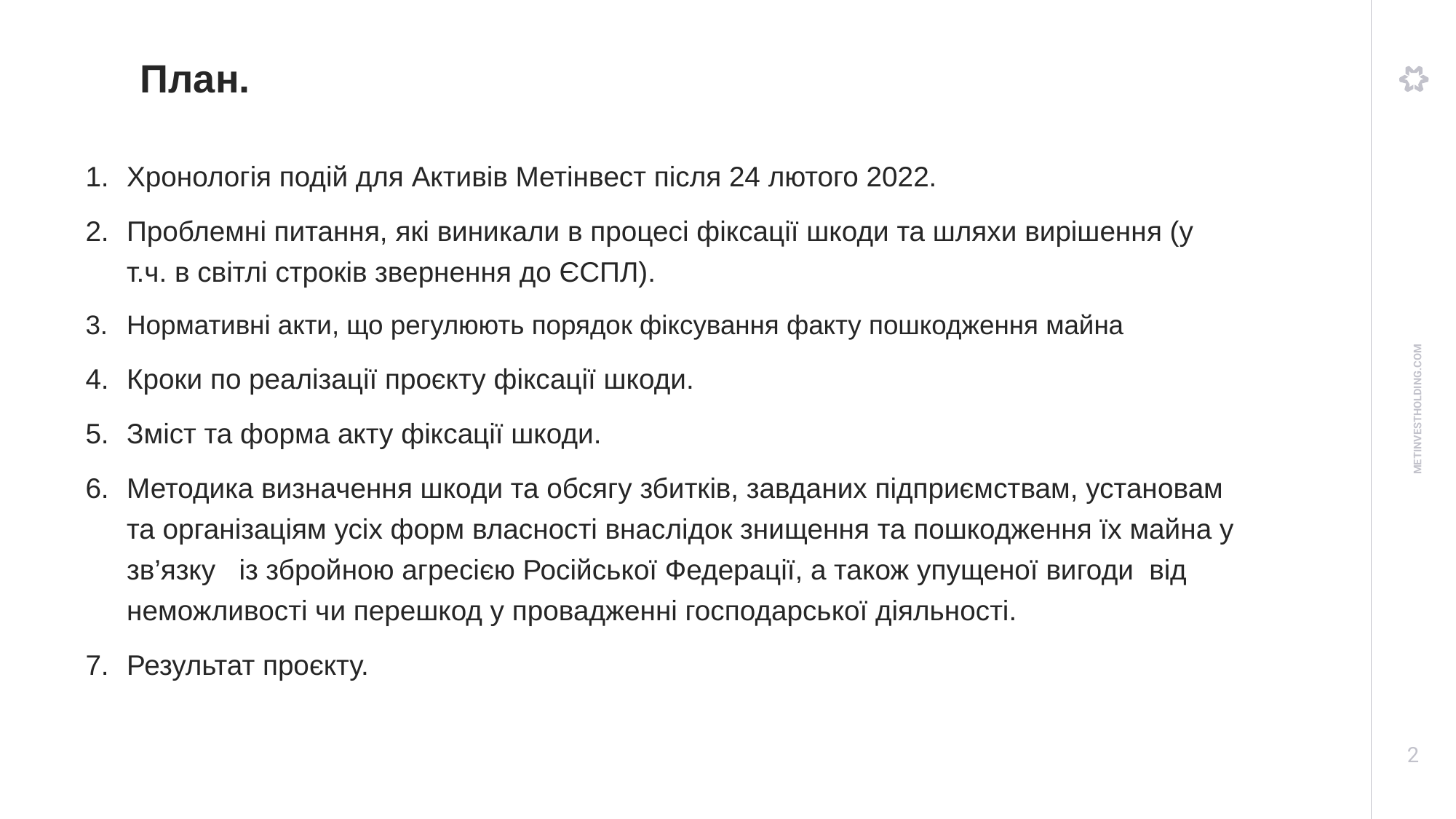

# План.
Хронологія подій для Активів Метінвест після 24 лютого 2022.
Проблемні питання, які виникали в процесі фіксації шкоди та шляхи вирішення (у т.ч. в світлі строків звернення до ЄСПЛ).
Нормативні акти, що регулюють порядок фіксування факту пошкодження майна
Кроки по реалізації проєкту фіксації шкоди.
Зміст та форма акту фіксації шкоди.
Методика визначення шкоди та обсягу збитків, завданих підприємствам, установам та організаціям усіх форм власності внаслідок знищення та пошкодження їх майна у зв’язку   із збройною агресією Російської Федерації, а також упущеної вигоди  від неможливості чи перешкод у провадженні господарської діяльності.
Результат проєкту.